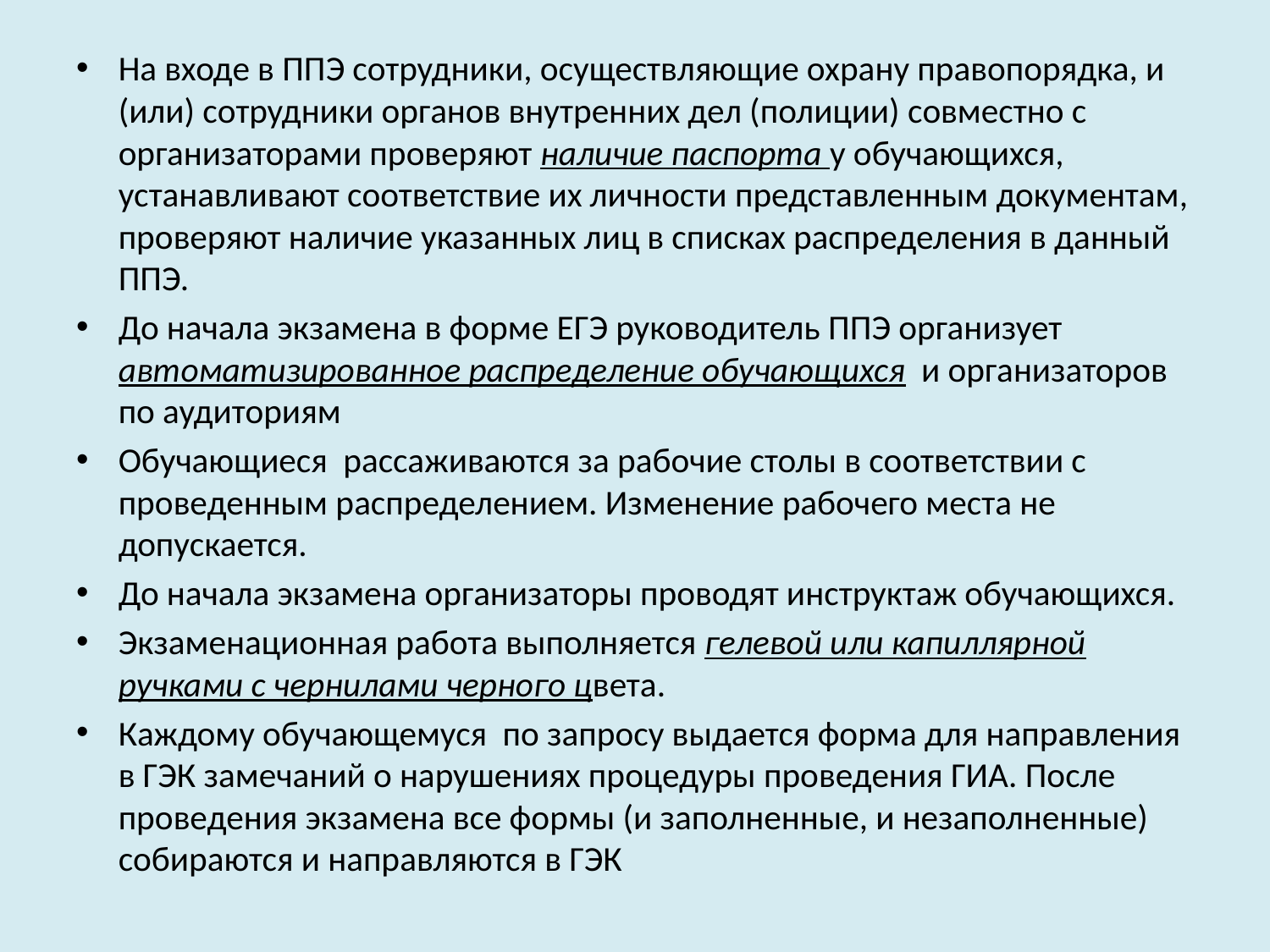

На входе в ППЭ сотрудники, осуществляющие охрану правопорядка, и (или) сотрудники органов внутренних дел (полиции) совместно с организаторами проверяют наличие паспорта у обучающихся, устанавливают соответствие их личности представленным документам, проверяют наличие указанных лиц в списках распределения в данный ППЭ.
До начала экзамена в форме ЕГЭ руководитель ППЭ организует автоматизированное распределение обучающихся  и организаторов по аудиториям
Обучающиеся  рассаживаются за рабочие столы в соответствии с проведенным распределением. Изменение рабочего места не допускается.
До начала экзамена организаторы проводят инструктаж обучающихся.
Экзаменационная работа выполняется гелевой или капиллярной ручками с чернилами черного цвета.
Каждому обучающемуся  по запросу выдается форма для направления в ГЭК замечаний о нарушениях процедуры проведения ГИА. После проведения экзамена все формы (и заполненные, и незаполненные) собираются и направляются в ГЭК